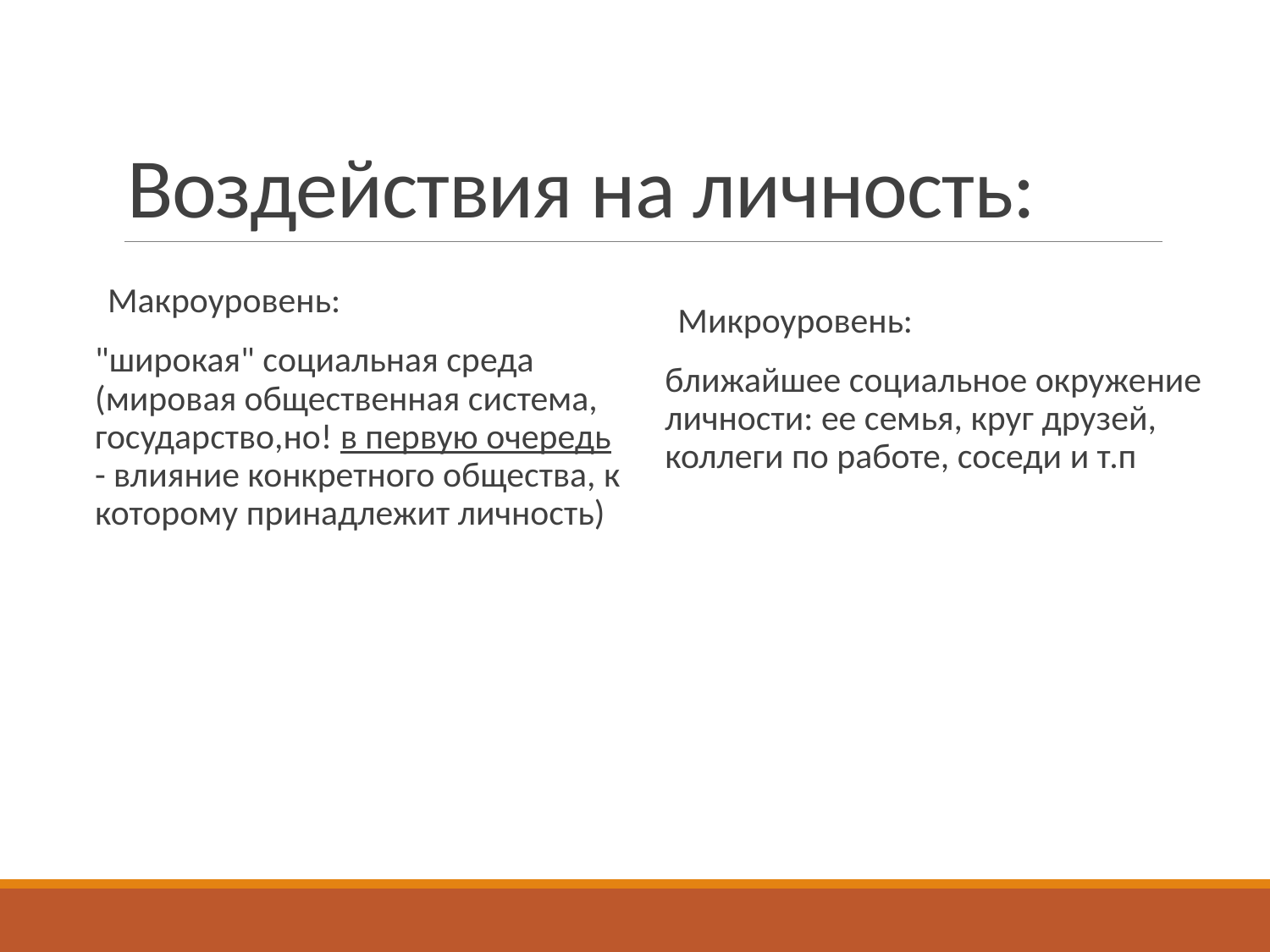

# Воздействия на личность:
Макроуровень:
"широкая" социальная среда (мировая общественная система, государство,но! в первую очередь - влияние конкретного общества, к которому принадлежит личность)
Микроуровень:
ближайшее социальное окружение личности: ее семья, круг друзей, коллеги по работе, соседи и т.п